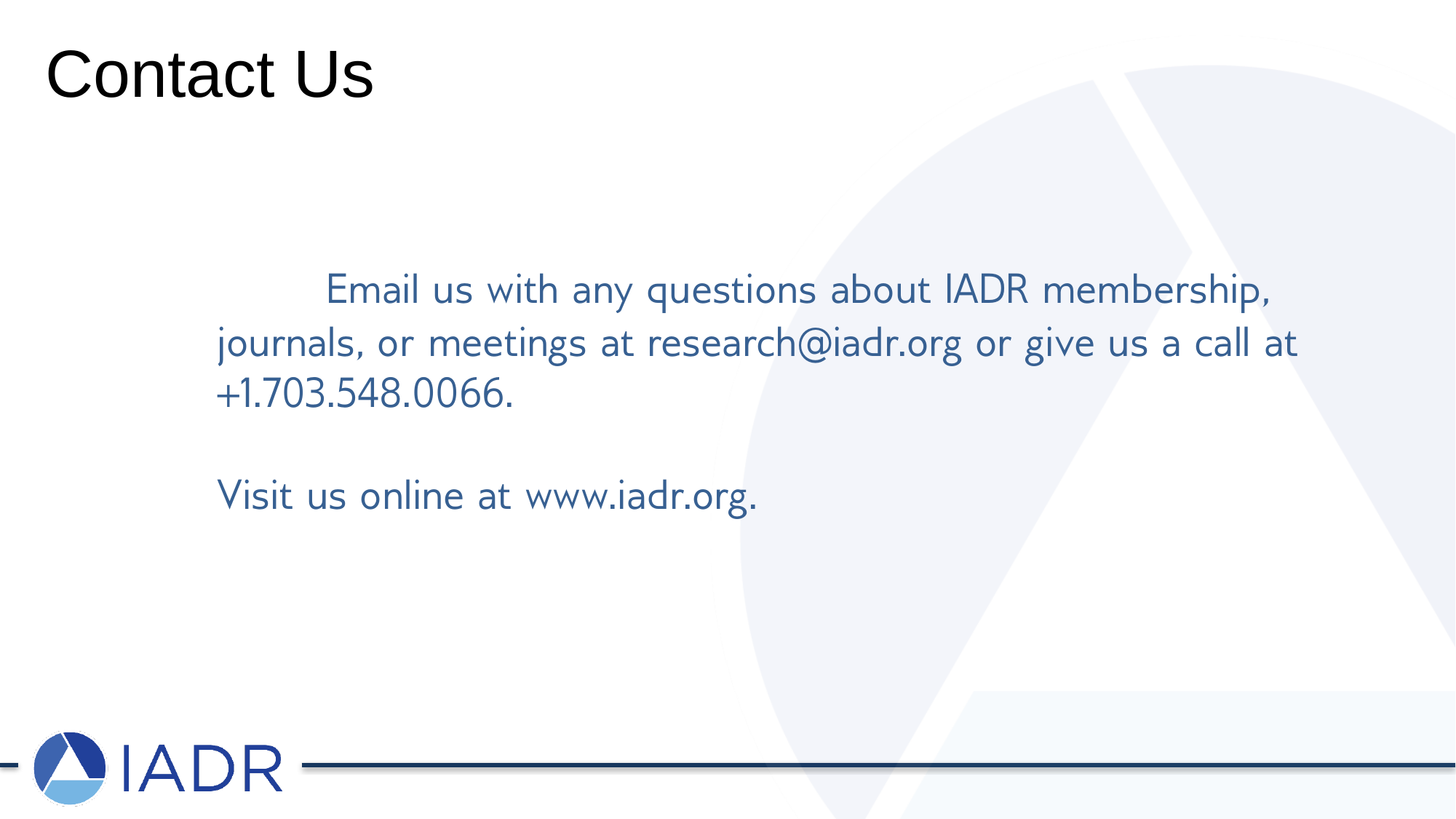

Contact Us
	Email us with any questions about IADR membership, journals, or meetings at research@iadr.org or give us a call at +1.703.548.0066.
Visit us online at www.iadr.org.